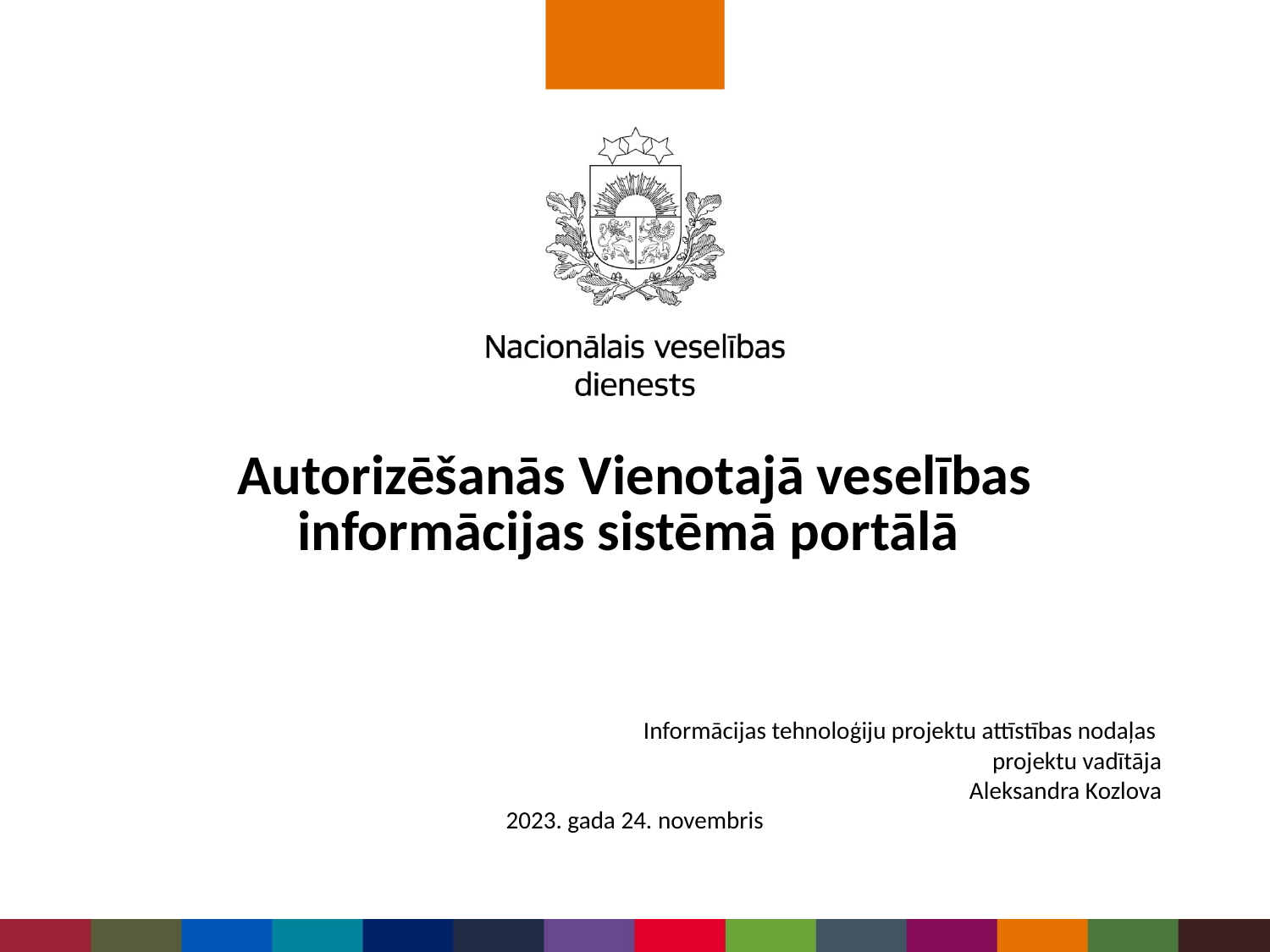

# Autorizēšanās Vienotajā veselības informācijas sistēmā portālā

Informācijas tehnoloģiju projektu attīstības nodaļas
projektu vadītāja
Aleksandra Kozlova
2023. gada 24. novembris